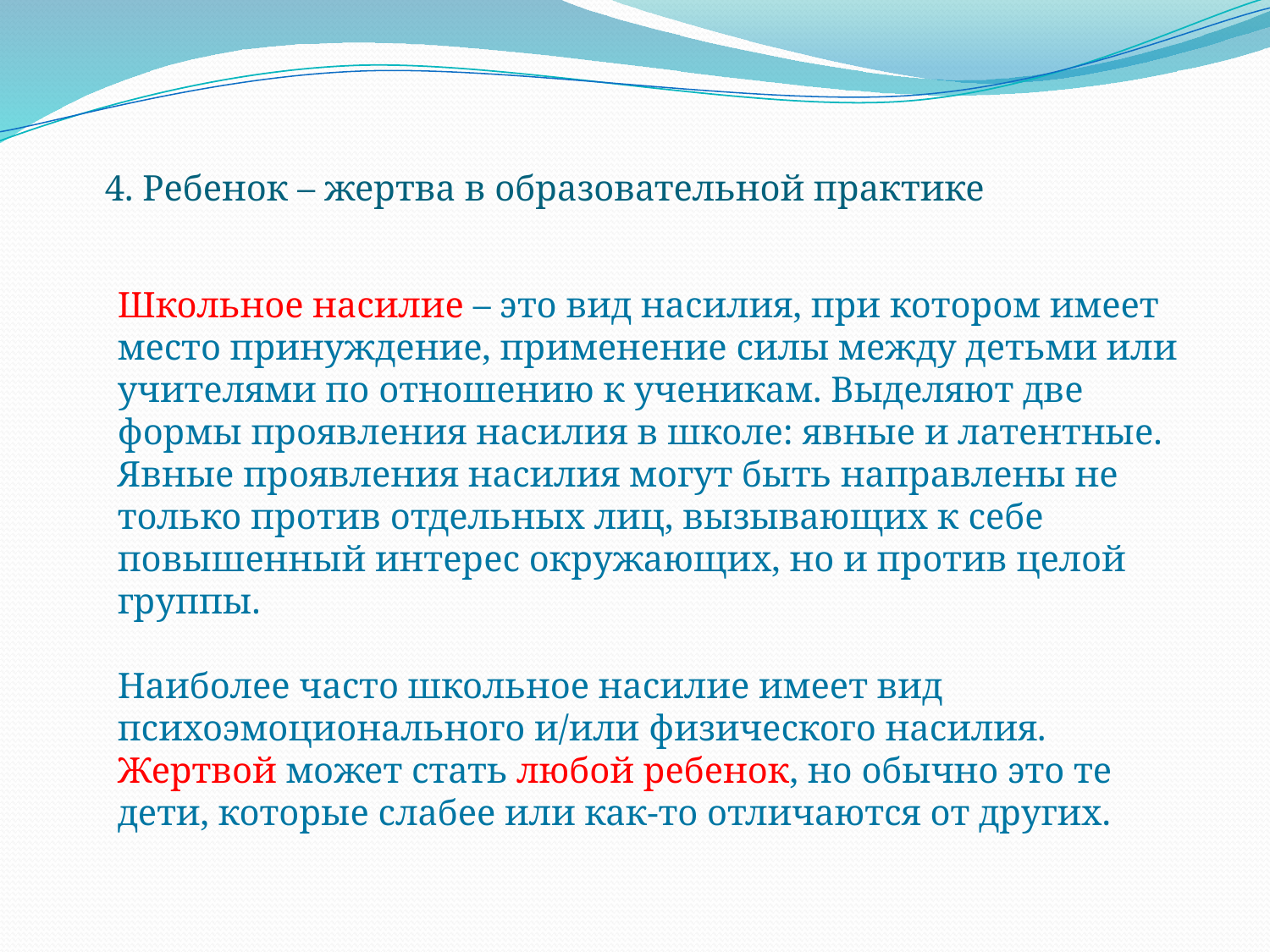

# 4. Ребенок – жертва в образовательной практике
Школьное насилие – это вид насилия, при котором имеет место принуждение, применение силы между детьми или учителями по отношению к ученикам. Выделяют две формы проявления насилия в школе: явные и латентные. Явные проявления насилия могут быть направлены не только против отдельных лиц, вызывающих к себе повышенный интерес окружающих, но и против целой группы.

Наиболее часто школьное насилие имеет вид психоэмоционального и/или физического насилия.
Жертвой может стать любой ребенок, но обычно это те дети, которые слабее или как-то отличаются от других.